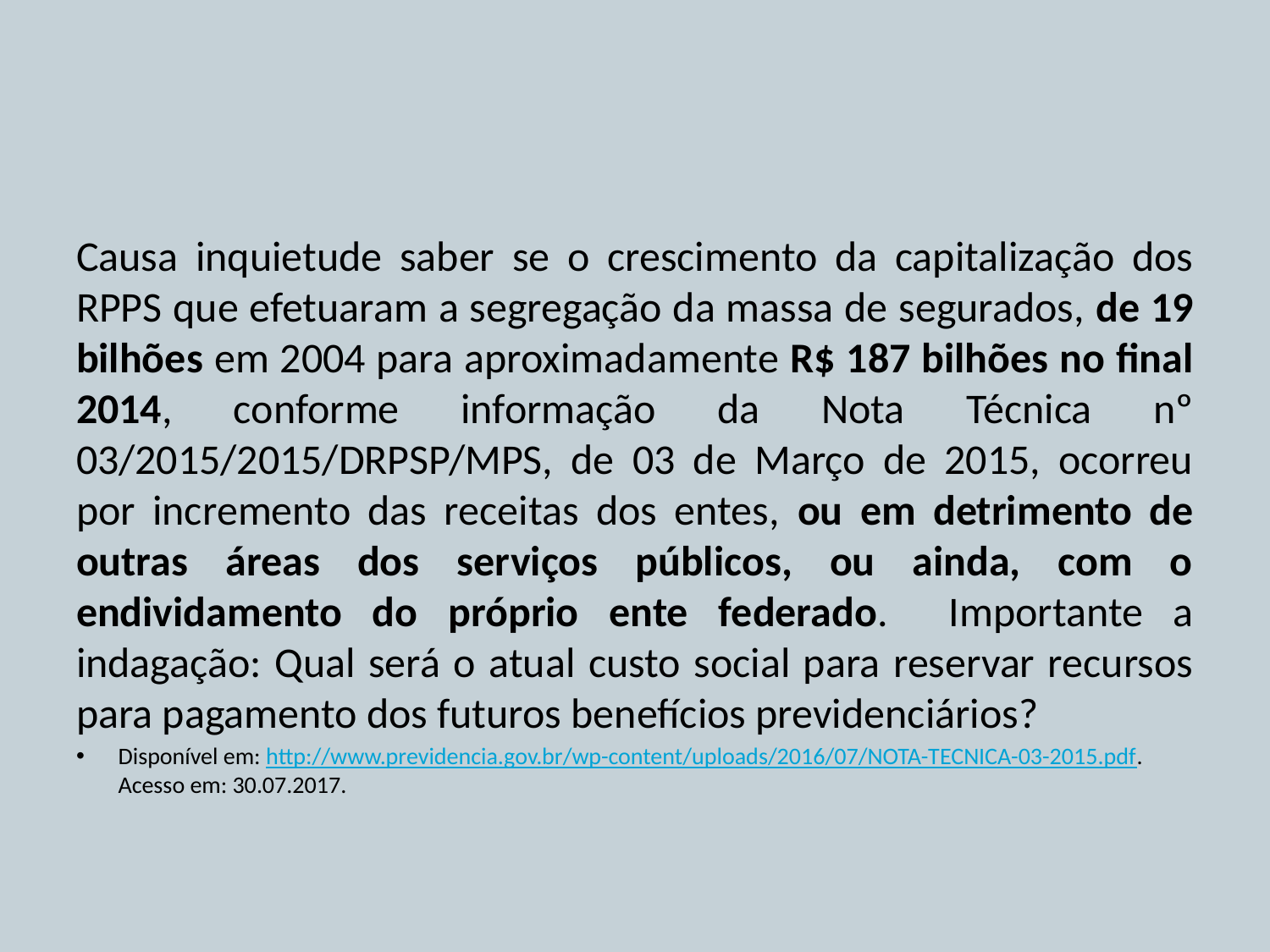

#
Causa inquietude saber se o crescimento da capitalização dos RPPS que efetuaram a segregação da massa de segurados, de 19 bilhões em 2004 para aproximadamente R$ 187 bilhões no final 2014, conforme informação da Nota Técnica nº 03/2015/2015/DRPSP/MPS, de 03 de Março de 2015, ocorreu por incremento das receitas dos entes, ou em detrimento de outras áreas dos serviços públicos, ou ainda, com o endividamento do próprio ente federado.  Importante a indagação: Qual será o atual custo social para reservar recursos para pagamento dos futuros benefícios previdenciários?
Disponível em: http://www.previdencia.gov.br/wp-content/uploads/2016/07/NOTA-TECNICA-03-2015.pdf. Acesso em: 30.07.2017.